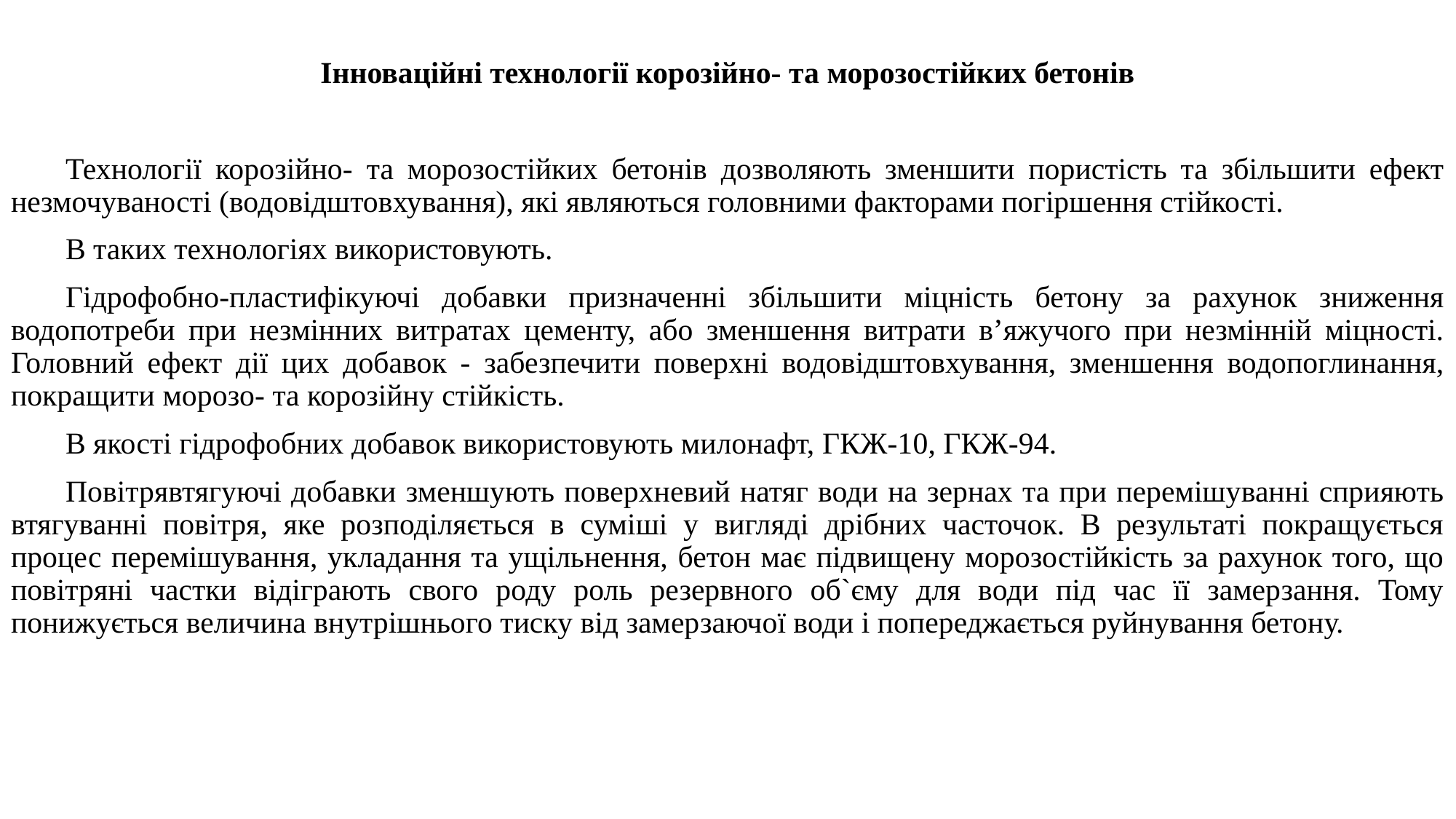

Інноваційні технології корозійно- та морозостійких бетонів

Технології корозійно- та морозостійких бетонів дозволяють зменшити пористість та збільшити ефект незмочуваності (водовідштовхування), які являються головними факторами погіршення стійкості.
В таких технологіях використовують.
Гідрофобно-пластифікуючі добавки призначенні збільшити міцність бетону за рахунок зниження водопотреби при незмінних витратах цементу, або зменшення витрати в’яжучого при незмінній міцності. Головний ефект дії цих добавок - забезпечити поверхні водовідштовхування, зменшення водопоглинання, покращити морозо- та корозійну стійкість.
В якості гідрофобних добавок використовують милонафт, ГКЖ-10, ГКЖ-94.
Повітрявтягуючі добавки зменшують поверхневий натяг води на зернах та при перемішуванні сприяють втягуванні повітря, яке розподіляється в суміші у вигляді дрібних часточок. В результаті покращується процес перемішування, укладання та ущільнення, бетон має підвищену морозостійкість за рахунок того, що повітряні частки відіграють свого роду роль резервного об`єму для води під час її замерзання. Тому понижується величина внутрішнього тиску від замерзаючої води і попереджається руйнування бетону.